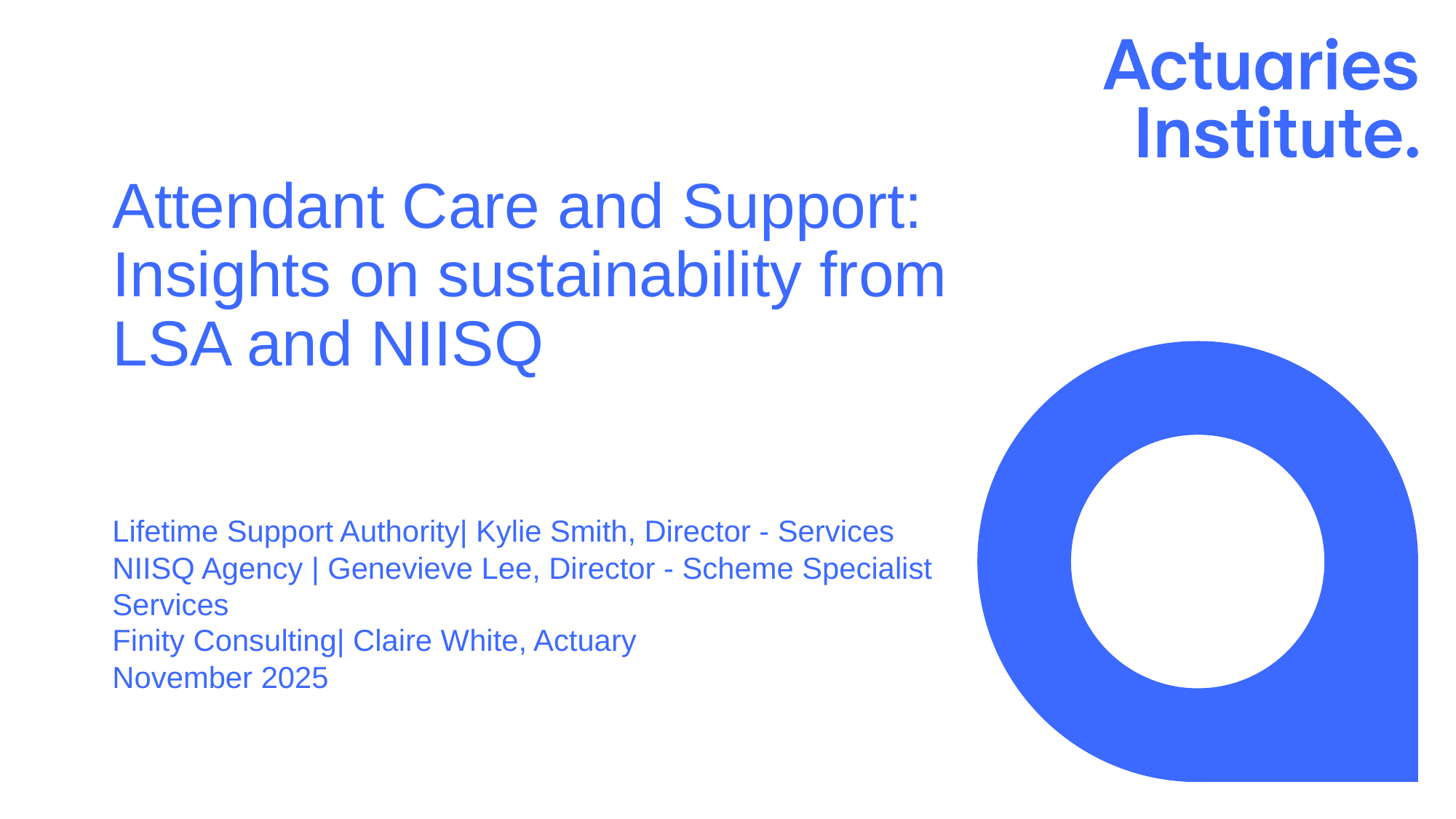

# Attendant Care and Support: Insights on sustainability from LSA and NIISQ
Lifetime Support Authority| Kylie Smith, Director - Services
NIISQ Agency | Genevieve Lee, Director - Scheme Specialist Services
Finity Consulting| Claire White, Actuary
November 2025